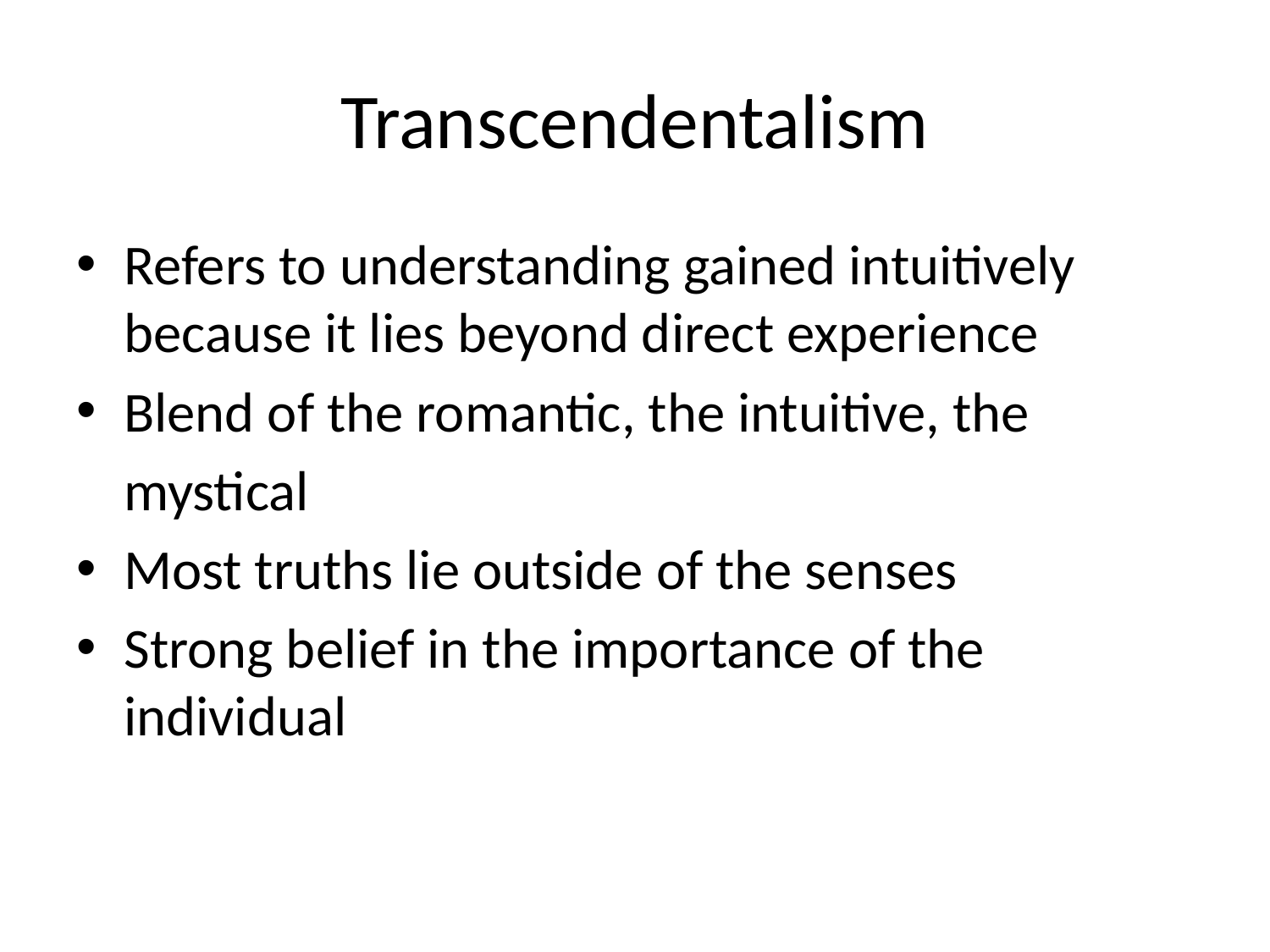

# Transcendentalism
Refers to understanding gained intuitively because it lies beyond direct experience
Blend of the romantic, the intuitive, the
	mystical
Most truths lie outside of the senses
Strong belief in the importance of the individual